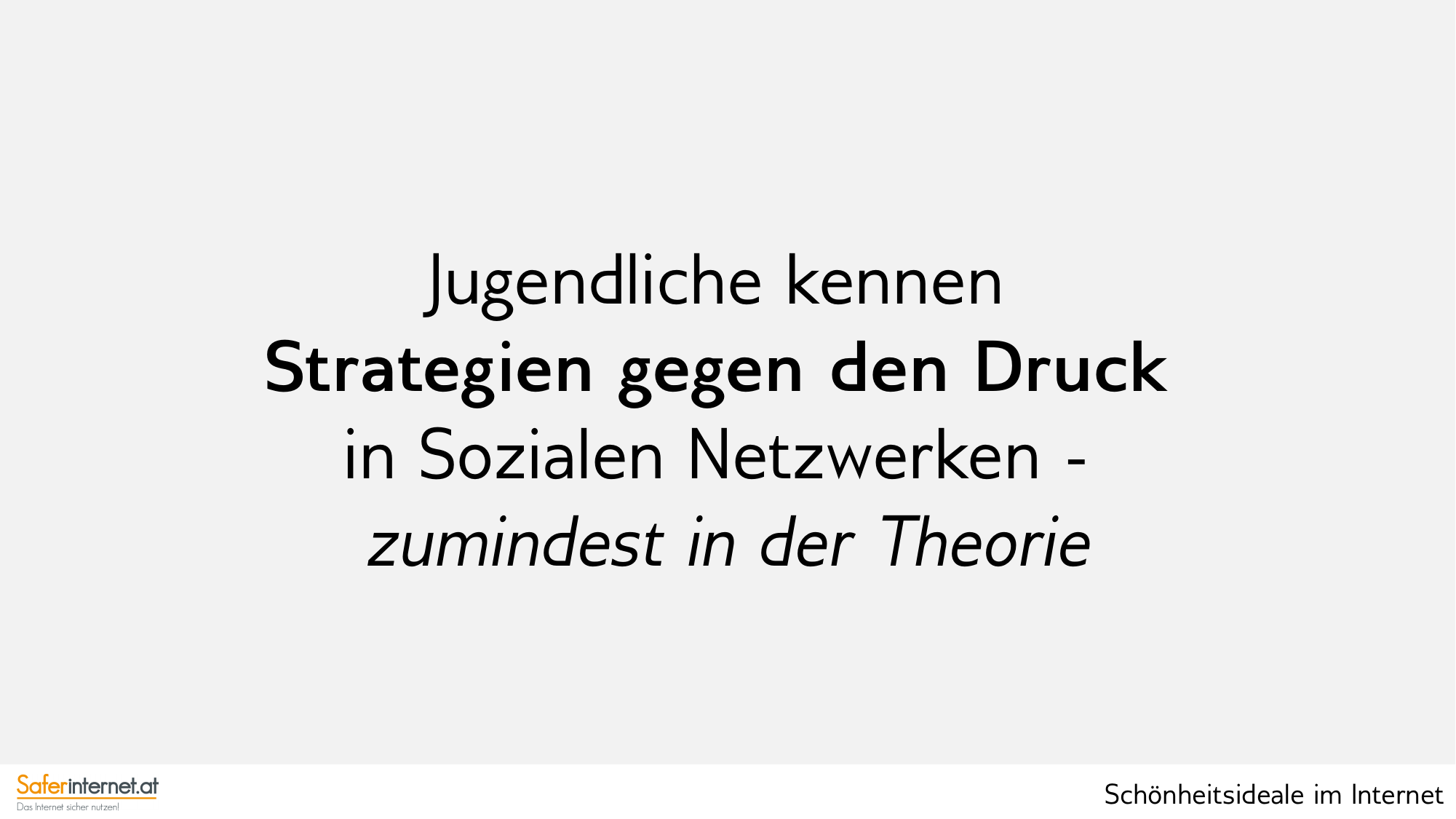

Jugendliche kennen
Strategien gegen den Druck
in Sozialen Netzwerken -
zumindest in der Theorie
Schönheitsideale im Internet